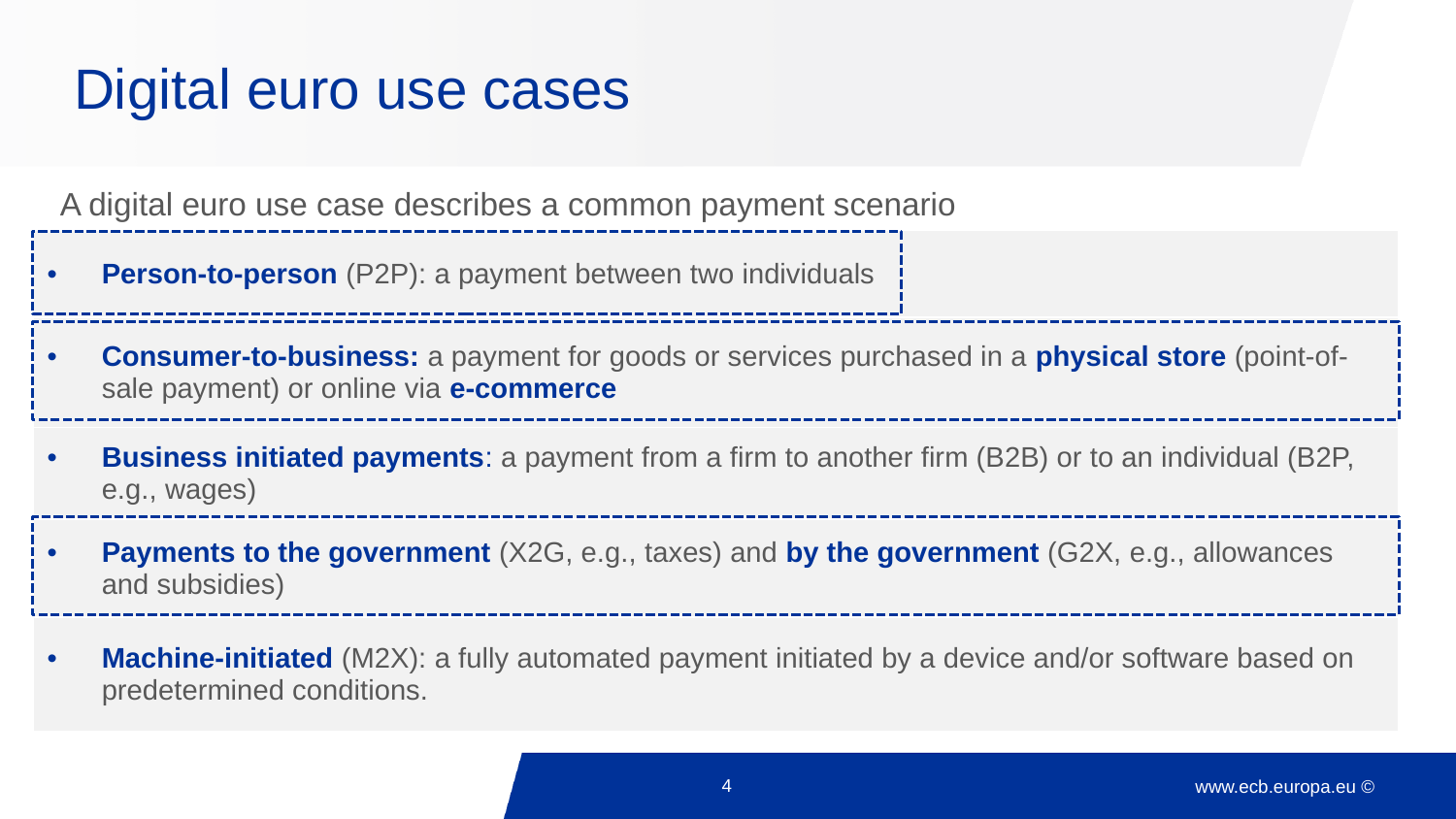

# Digital euro use cases
A digital euro use case describes a common payment scenario
| Person-to-person (P2P): a payment between two individuals |
| --- |
| Consumer-to-business: a payment for goods or services purchased in a physical store (point-of-sale payment) or online via e-commerce |
| Business initiated payments: a payment from a firm to another firm (B2B) or to an individual (B2P, e.g., wages) |
| Payments to the government (X2G, e.g., taxes) and by the government (G2X, e.g., allowances and subsidies) |
| Machine-initiated (M2X): a fully automated payment initiated by a device and/or software based on predetermined conditions. |

4